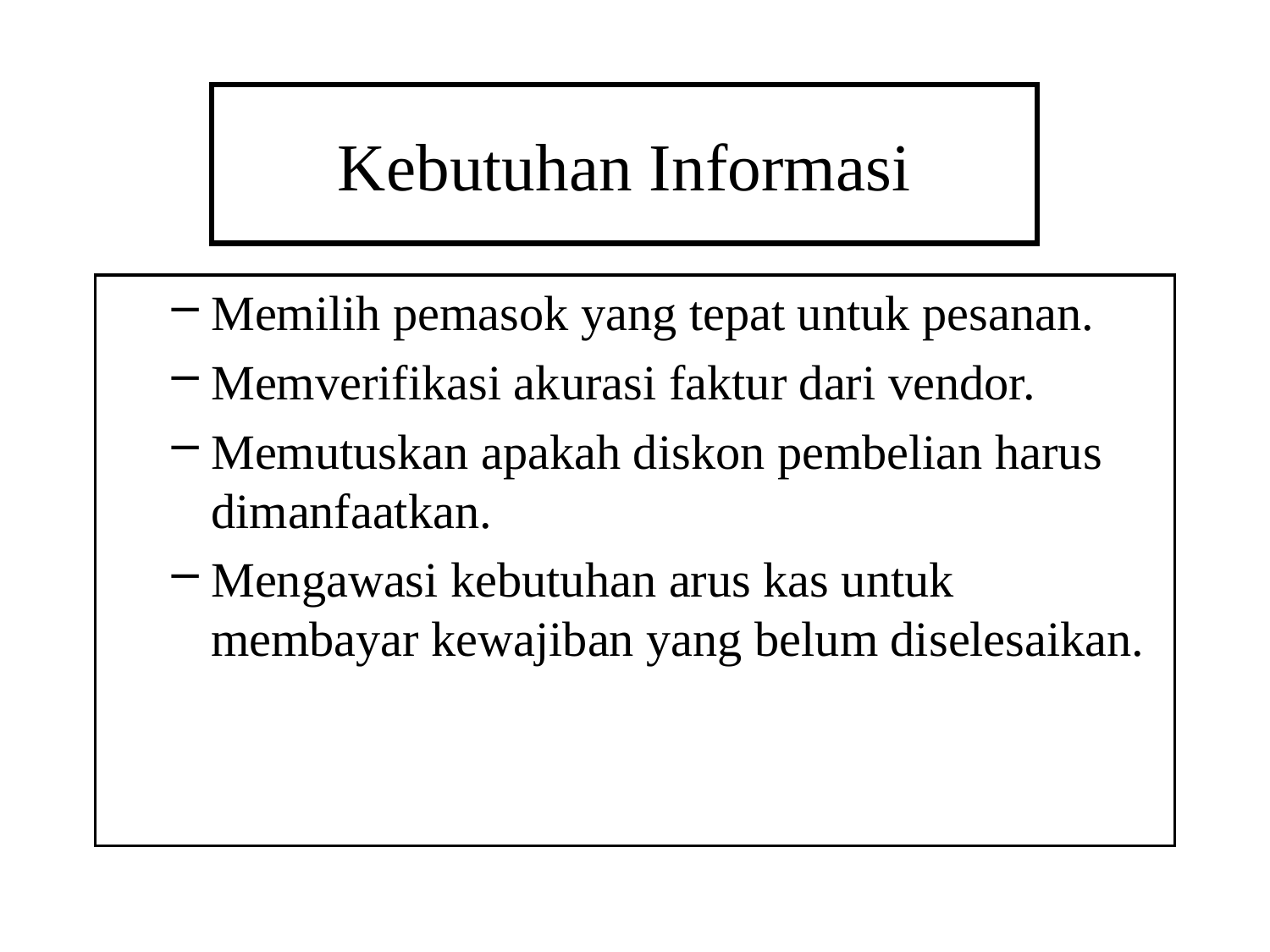

# Kebutuhan Informasi
Memilih pemasok yang tepat untuk pesanan.
Memverifikasi akurasi faktur dari vendor.
Memutuskan apakah diskon pembelian harus dimanfaatkan.
Mengawasi kebutuhan arus kas untuk membayar kewajiban yang belum diselesaikan.